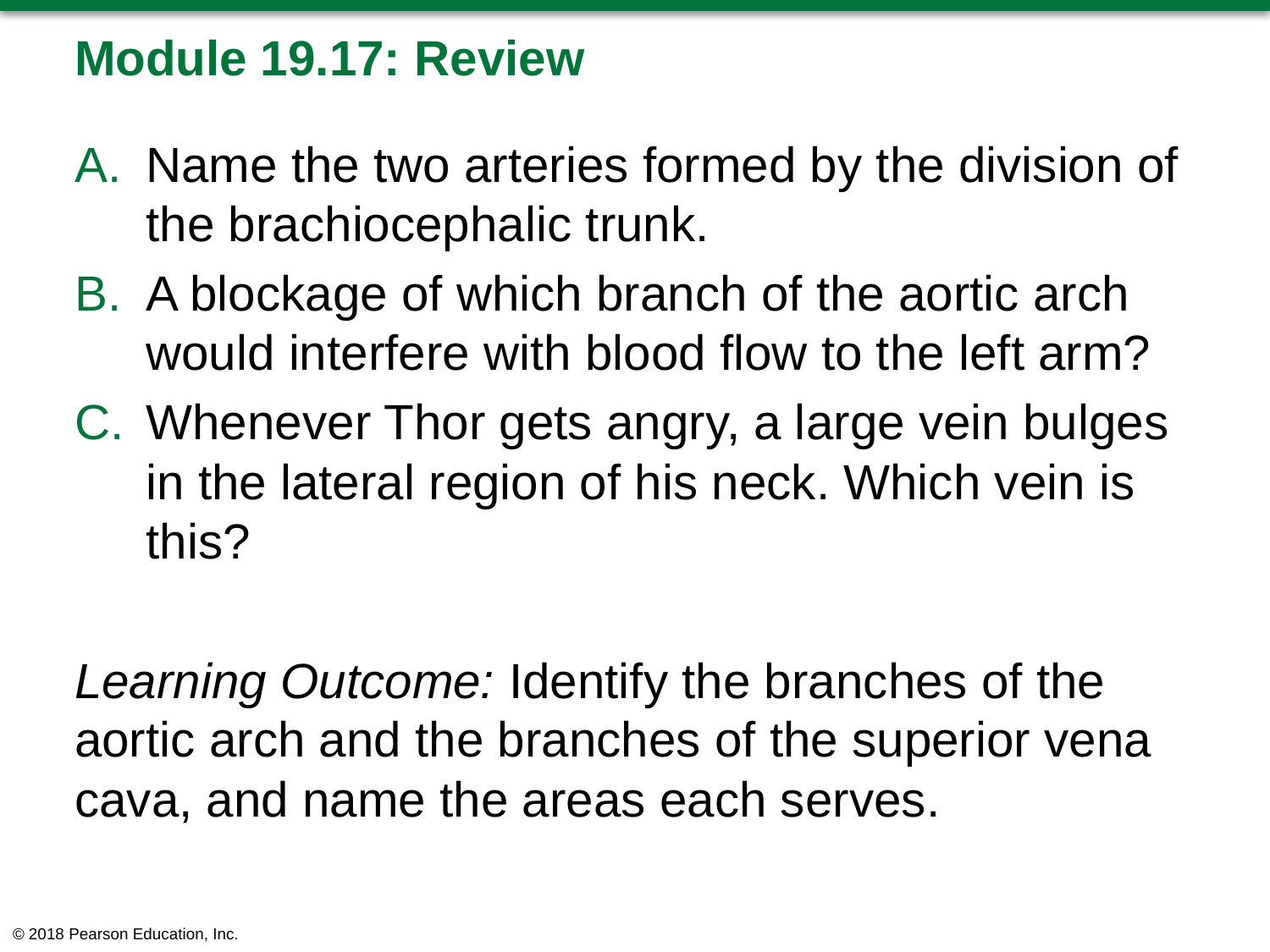

# Module 19.17: Review
Name the two arteries formed by the division of the brachiocephalic trunk.
A blockage of which branch of the aortic arch would interfere with blood flow to the left arm?
Whenever Thor gets angry, a large vein bulges in the lateral region of his neck. Which vein is this?

Learning Outcome: Identify the branches of the aortic arch and the branches of the superior vena cava, and name the areas each serves.
© 2018 Pearson Education, Inc.